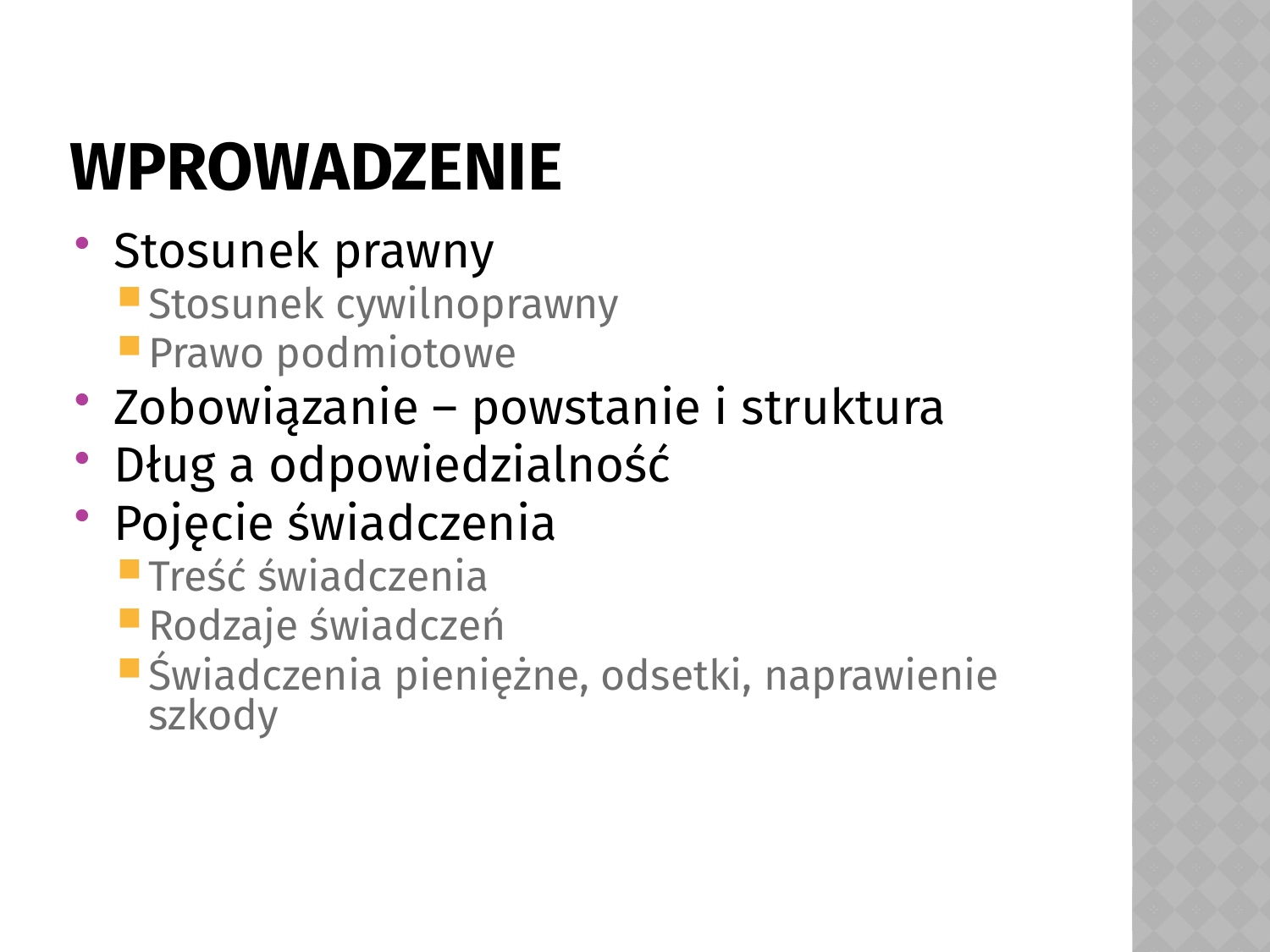

# Wprowadzenie
Stosunek prawny
Stosunek cywilnoprawny
Prawo podmiotowe
Zobowiązanie – powstanie i struktura
Dług a odpowiedzialność
Pojęcie świadczenia
Treść świadczenia
Rodzaje świadczeń
Świadczenia pieniężne, odsetki, naprawienie szkody